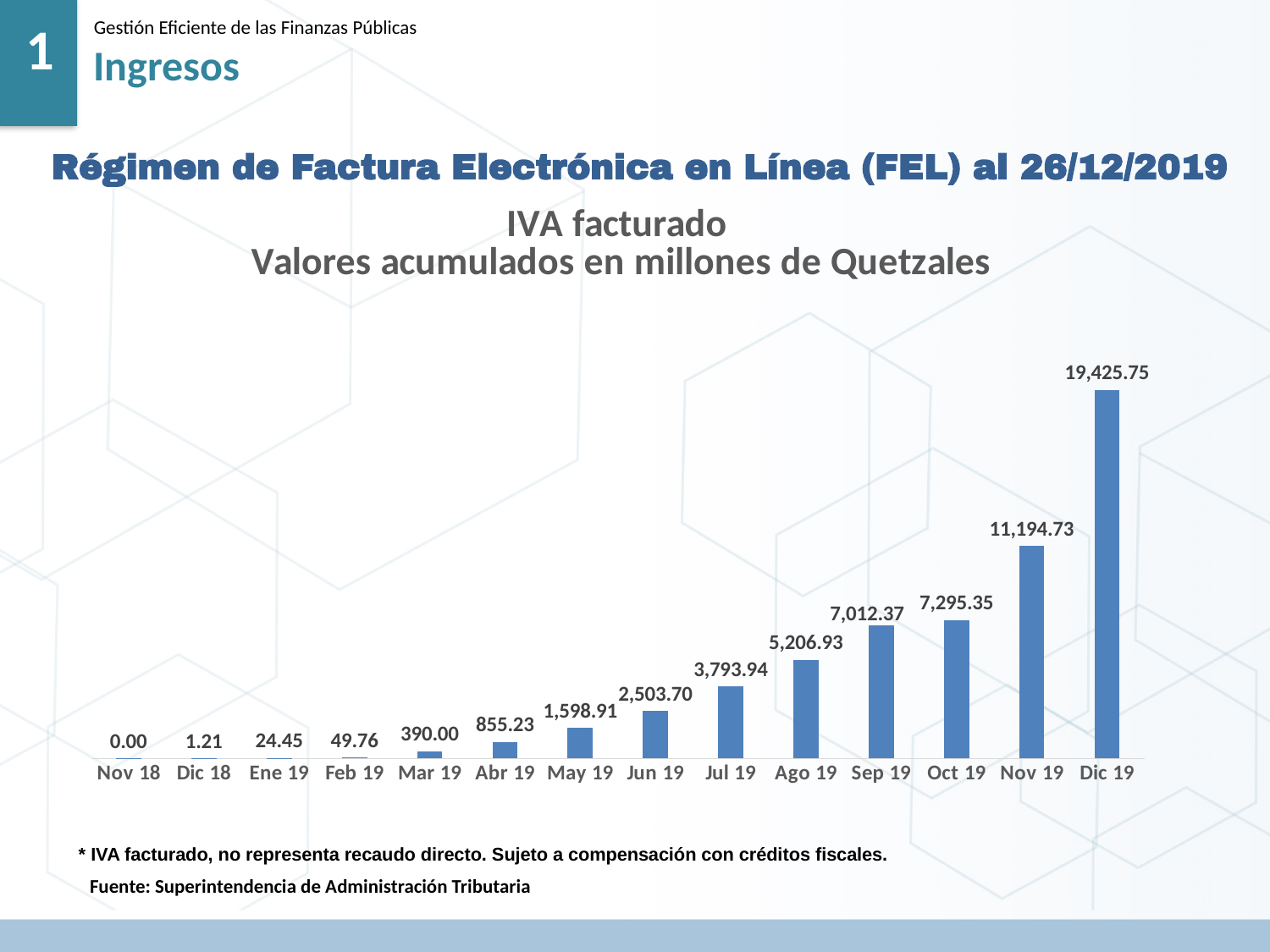

1
Gestión Eficiente de las Finanzas Públicas
Ingresos
Régimen de Factura Electrónica en Línea (FEL) al 26/12/2019

### Chart: IVA facturado
Valores acumulados en millones de Quetzales

| Category | IVA facturado acumulado |
|---|---|
| Nov 18 | 0.000214 |
| Dic 18 | 1.214718 |
| Ene 19 | 24.44723 |
| Feb 19 | 49.758151 |
| Mar 19 | 390.00103 |
| Abr 19 | 855.228133 |
| May 19 | 1598.905417 |
| Jun 19 | 2503.701719 |
| Jul 19 | 3793.936612 |
| Ago 19 | 5206.926497 |
| Sep 19 | 7012.369331 |
| Oct 19 | 7295.347713 |
| Nov 19 | 11194.730008 |
| Dic 19 | 19425.751299 |
* IVA facturado, no representa recaudo directo. Sujeto a compensación con créditos fiscales.
Fuente: Superintendencia de Administración Tributaria